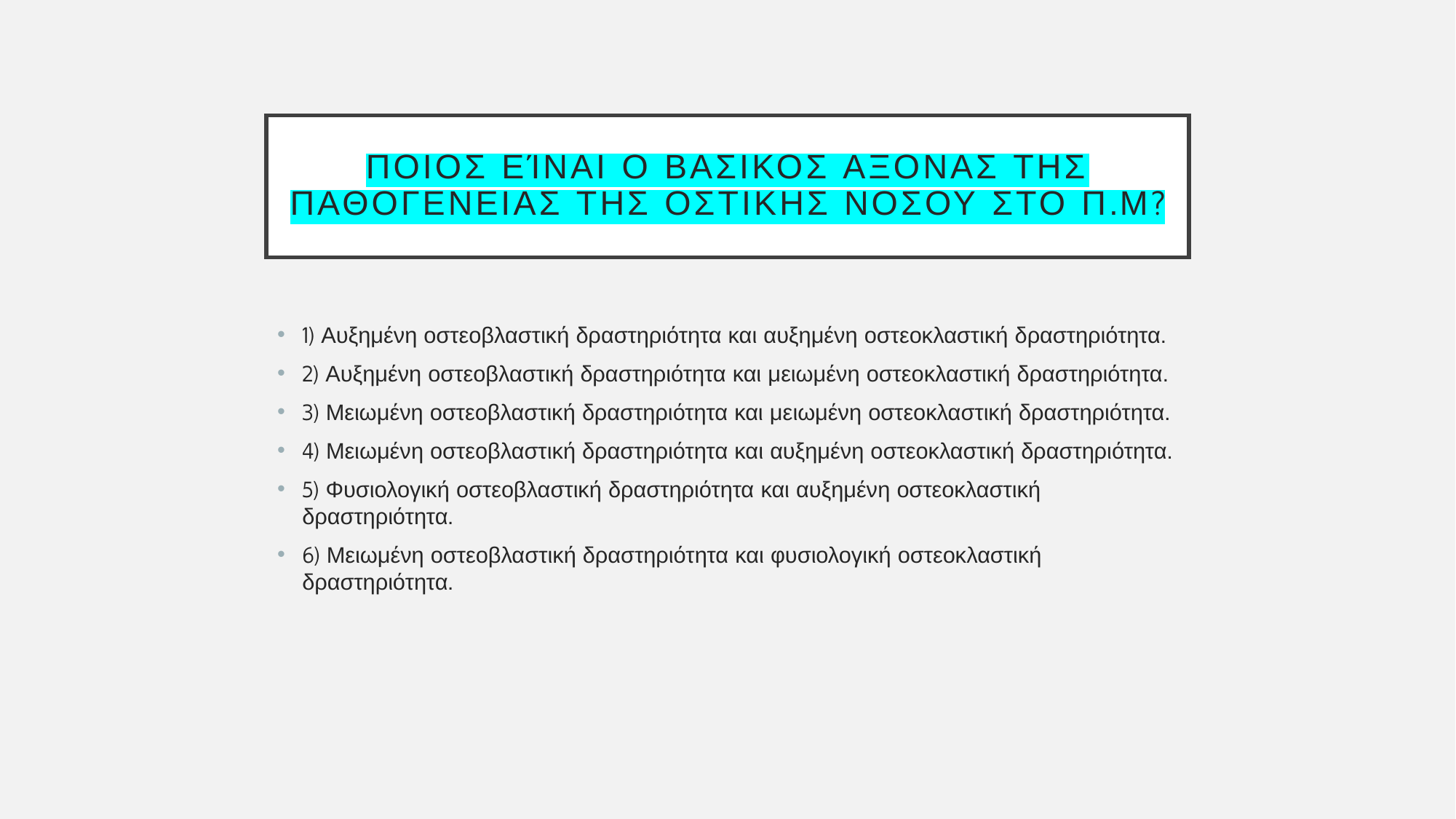

# Ποιοσ είναι ο βασικοσ αξονασ της παθογενειασ της οστικησ νοσου στο π.μ?
1) Αυξημένη οστεοβλαστική δραστηριότητα και αυξημένη οστεοκλαστική δραστηριότητα.
2) Αυξημένη οστεοβλαστική δραστηριότητα και μειωμένη οστεοκλαστική δραστηριότητα.
3) Μειωμένη οστεοβλαστική δραστηριότητα και μειωμένη οστεοκλαστική δραστηριότητα.
4) Μειωμένη οστεοβλαστική δραστηριότητα και αυξημένη οστεοκλαστική δραστηριότητα.
5) Φυσιολογική οστεοβλαστική δραστηριότητα και αυξημένη οστεοκλαστική δραστηριότητα.
6) Μειωμένη οστεοβλαστική δραστηριότητα και φυσιολογική οστεοκλαστική δραστηριότητα.